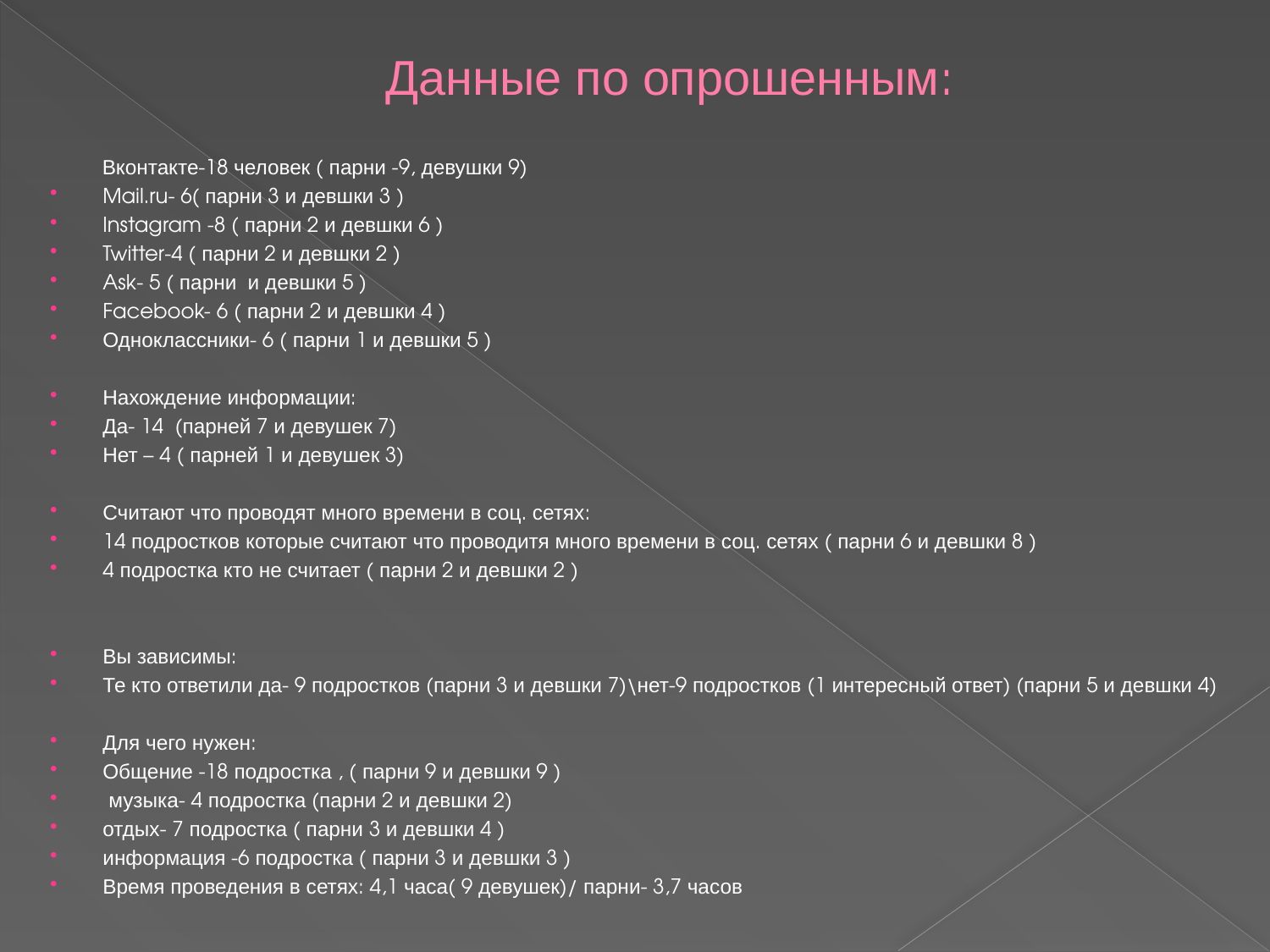

# Данные по опрошенным:

         Вконтакте-18 человек ( парни -9, девушки 9)
Mail.ru- 6( парни 3 и девшки 3 )
Instagram -8 ( парни 2 и девшки 6 )
Twitter-4 ( парни 2 и девшки 2 )
Ask- 5 ( парни  и девшки 5 )
Facebook- 6 ( парни 2 и девшки 4 )
Одноклассники- 6 ( парни 1 и девшки 5 )

Нахождение информации:
Да- 14  (парней 7 и девушек 7)
Нет – 4 ( парней 1 и девушек 3)

Считают что проводят много времени в соц. сетях:
14 подростков которые считают что проводитя много времени в соц. сетях ( парни 6 и девшки 8 )
4 подростка кто не считает ( парни 2 и девшки 2 )

Вы зависимы:
Те кто ответили да- 9 подростков (парни 3 и девшки 7)\нет-9 подростков (1 интересный ответ) (парни 5 и девшки 4)

Для чего нужен:
Общение -18 подростка , ( парни 9 и девшки 9 )
 музыка- 4 подростка (парни 2 и девшки 2)
отдых- 7 подростка ( парни 3 и девшки 4 )
информация -6 подростка ( парни 3 и девшки 3 )
Время проведения в сетях: 4,1 часа( 9 девушек)/ парни- 3,7 часов